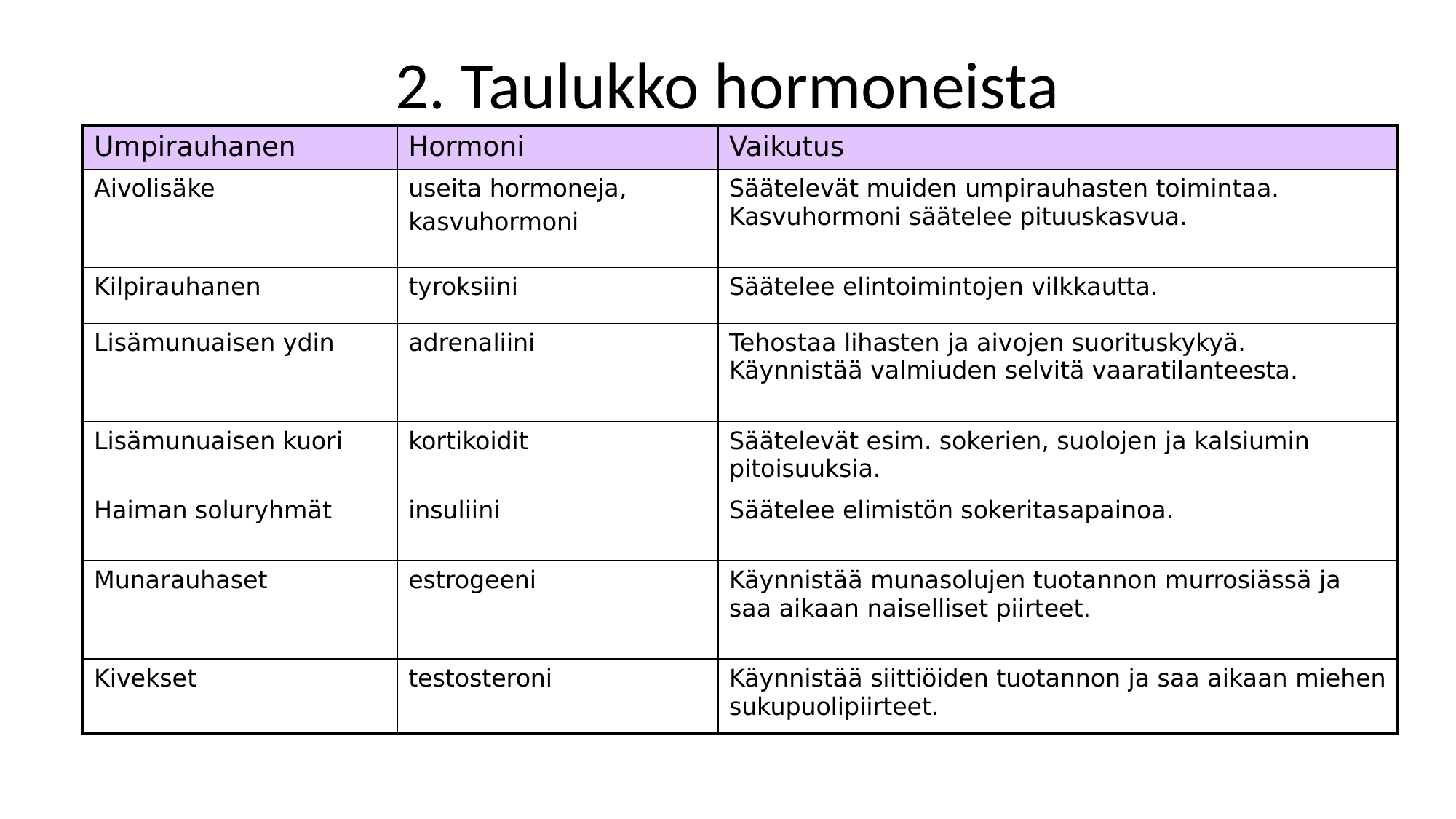

# 2. Taulukko hormoneista
| Umpirauhanen | Hormoni | Vaikutus |
| --- | --- | --- |
| Aivolisäke | useita hormoneja, kasvuhormoni | Säätelevät muiden umpirauhasten toimintaa. Kasvuhormoni säätelee pituuskasvua. |
| Kilpirauhanen | tyroksiini | Säätelee elintoimintojen vilkkautta. |
| Lisämunuaisen ydin | adrenaliini | Tehostaa lihasten ja aivojen suorituskykyä. Käynnistää valmiuden selvitä vaaratilanteesta. |
| Lisämunuaisen kuori | kortikoidit | Säätelevät esim. sokerien, suolojen ja kalsiumin pitoisuuksia. |
| Haiman soluryhmät | insuliini | Säätelee elimistön sokeritasapainoa. |
| Munarauhaset | estrogeeni | Käynnistää munasolujen tuotannon murrosiässä ja saa aikaan naiselliset piirteet. |
| Kivekset | testosteroni | Käynnistää siittiöiden tuotannon ja saa aikaan miehen sukupuolipiirteet. |